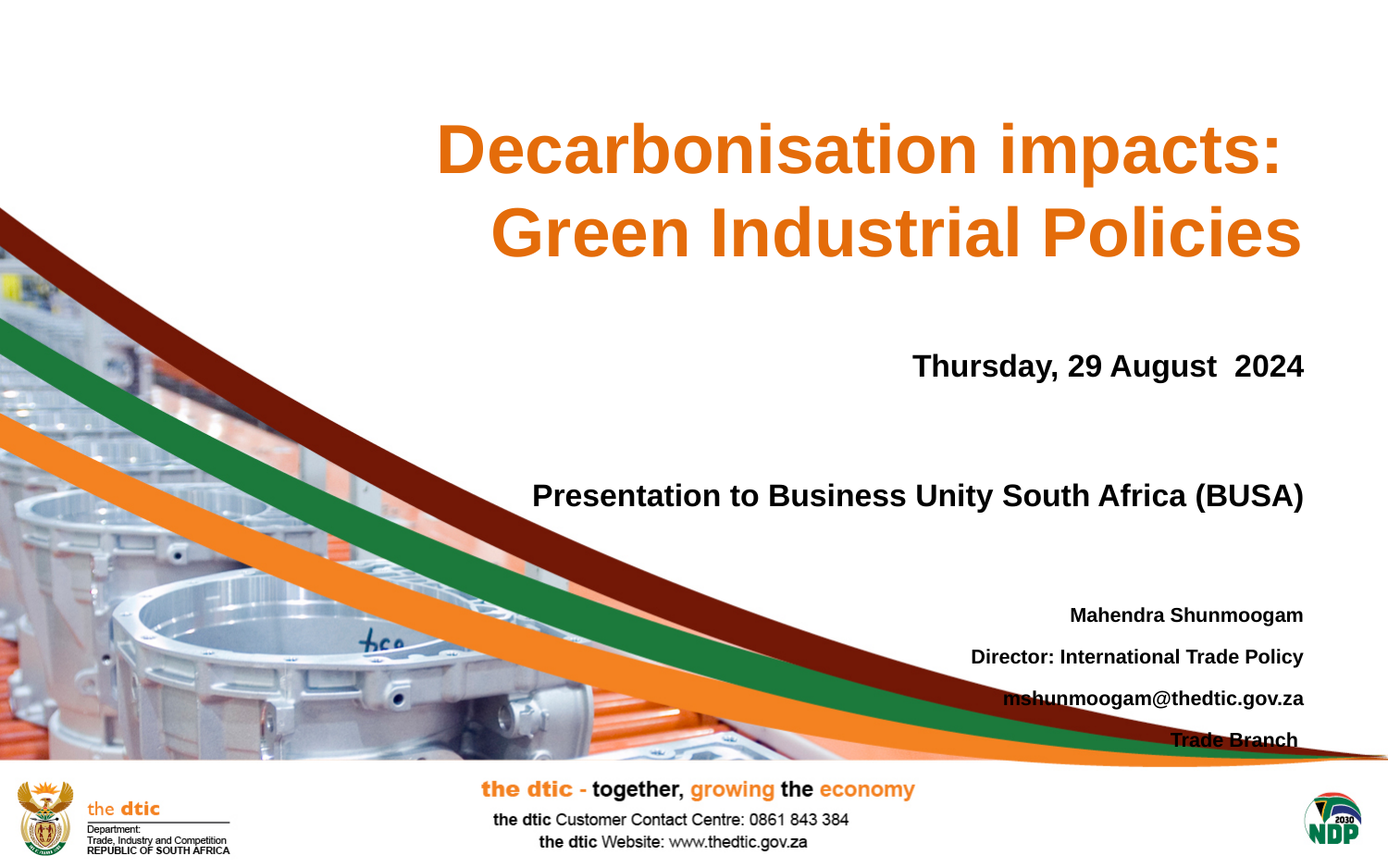

Decarbonisation impacts:
Green Industrial Policies

Thursday, 29 August  2024

Presentation to Business Unity South Africa (BUSA)
Mahendra Shunmoogam
Director: International Trade Policy
mshunmoogam@thedtic.gov.za
Trade Branch